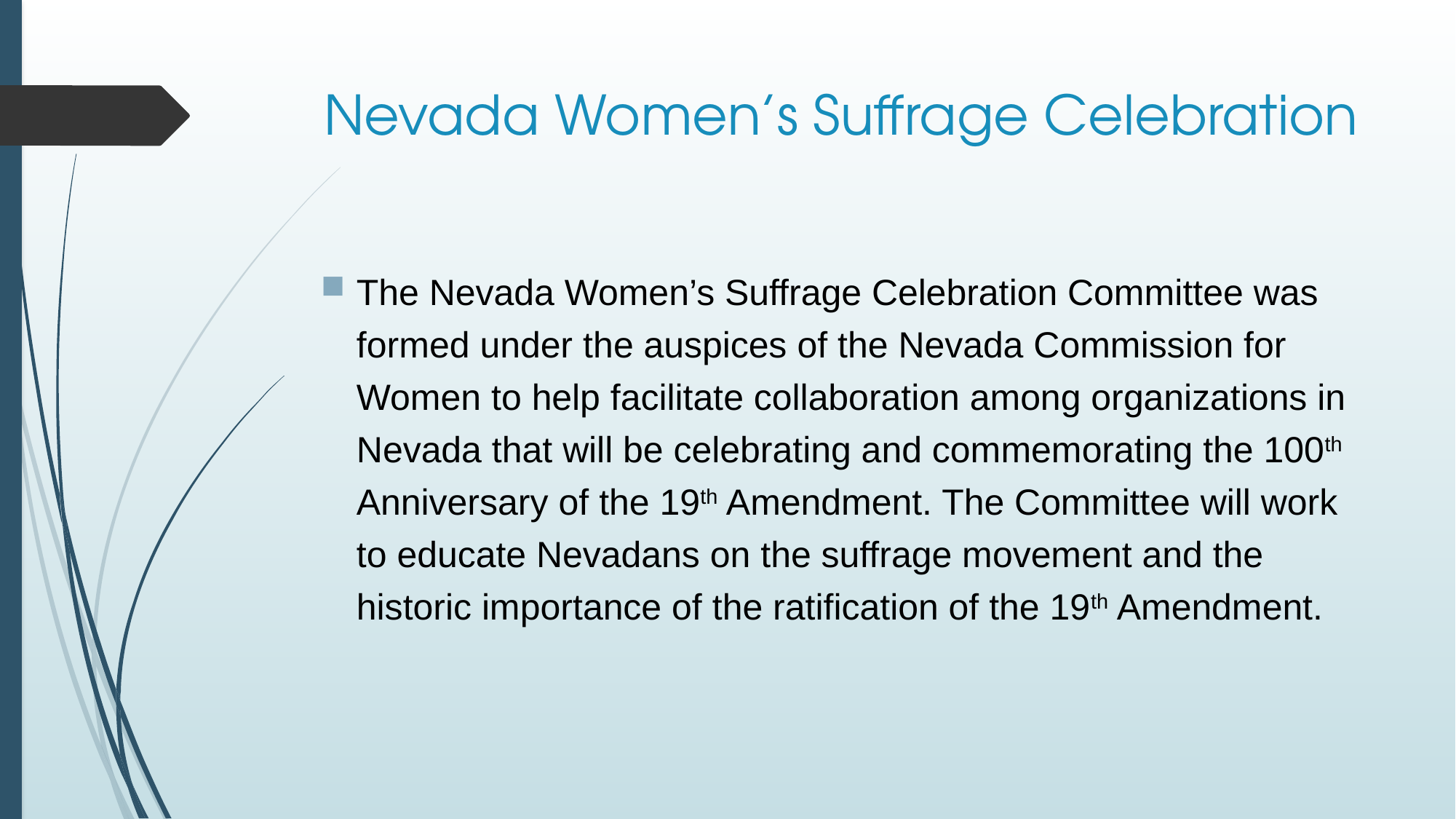

# Nevada Women’s Suffrage Celebration
The Nevada Women’s Suffrage Celebration Committee was formed under the auspices of the Nevada Commission for Women to help facilitate collaboration among organizations in Nevada that will be celebrating and commemorating the 100th Anniversary of the 19th Amendment. The Committee will work to educate Nevadans on the suffrage movement and the historic importance of the ratification of the 19th Amendment.